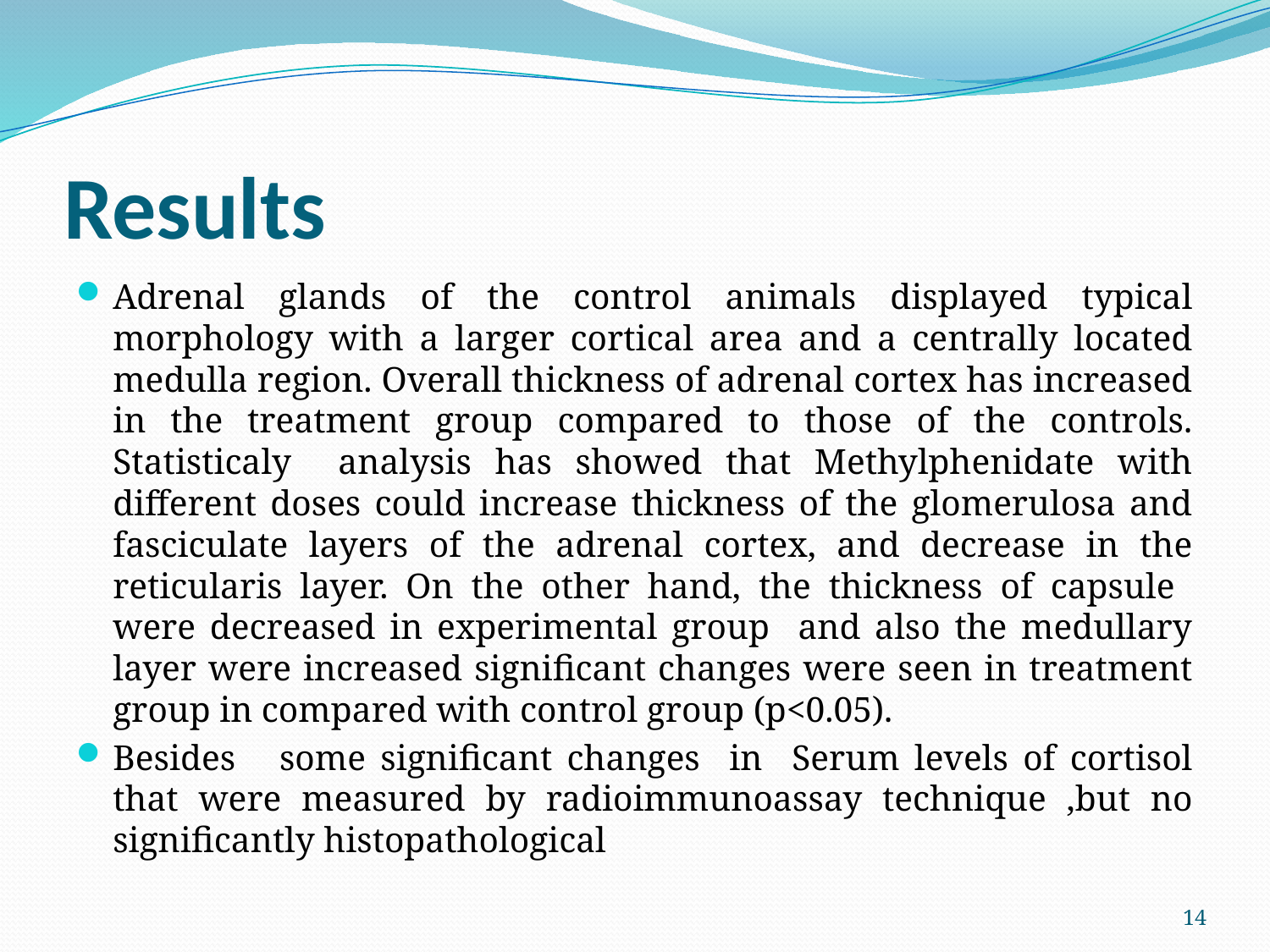

# Results
Adrenal glands of the control animals displayed typical morphology with a larger cortical area and a centrally located medulla region. Overall thickness of adrenal cortex has increased in the treatment group compared to those of the controls. Statisticaly  analysis has showed that Methylphenidate with different doses could increase thickness of the glomerulosa and fasciculate layers of the adrenal cortex, and decrease in the reticularis layer. On the other hand, the thickness of capsule  were decreased in experimental group  and also the medullary layer were increased significant changes were seen in treatment group in compared with control group (p<0.05).
Besides   some significant changes  in  Serum levels of cortisol that were measured by radioimmunoassay technique ,but no significantly histopathological

14